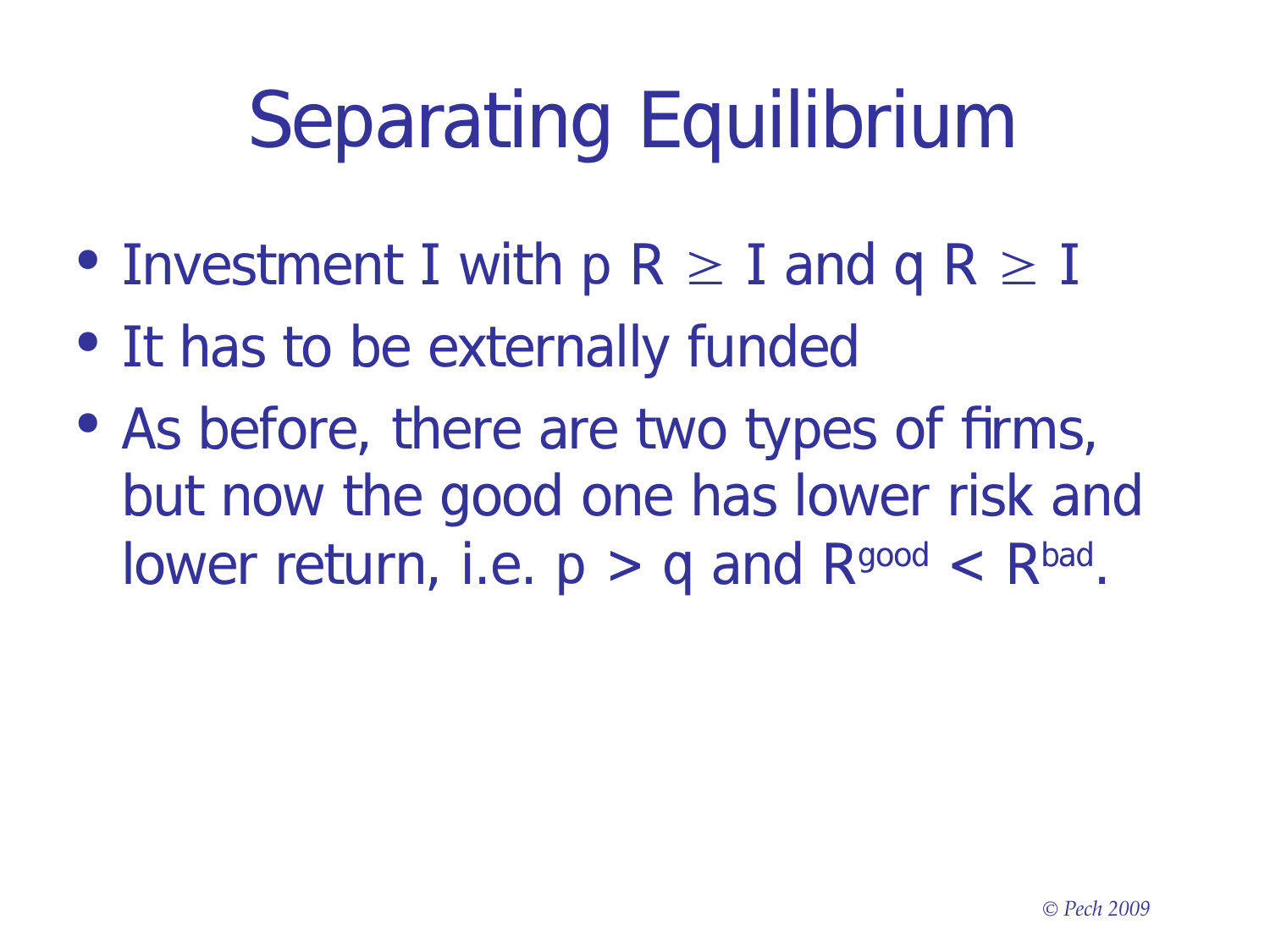

# Separating Equilibrium
Investment I with p R ≥ I and q R ≥ I
It has to be externally funded
As before, there are two types of firms, but now the good one has lower risk and lower return, i.e. p > q and Rgood < Rbad.